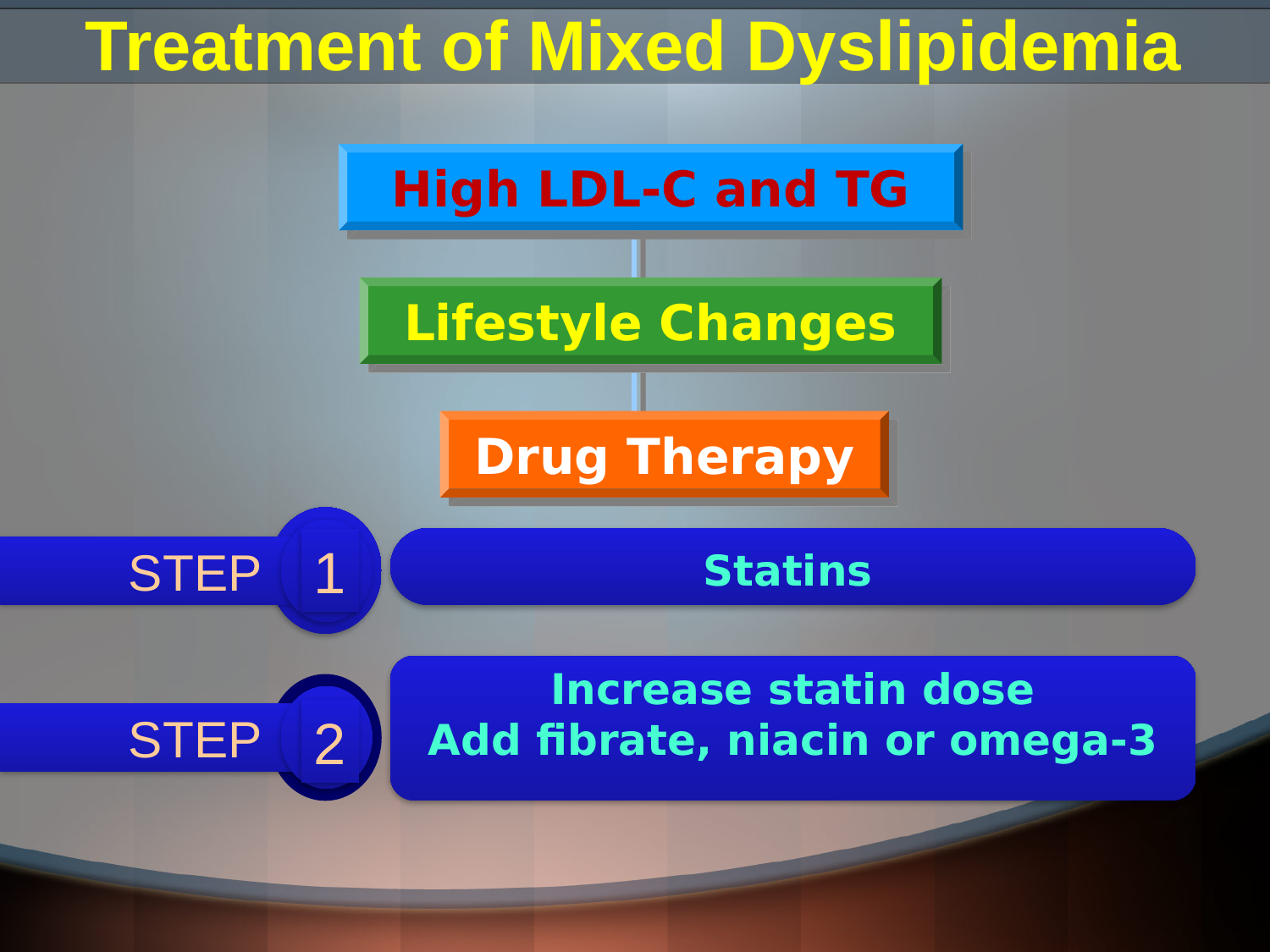

# Treatment of Mixed Dyslipidemia
High LDL-C and TG

Lifestyle Changes
Drug Therapy

1
STEP

Statins

Increase statin dose
Add fibrate, niacin or omega-3

STEP
2